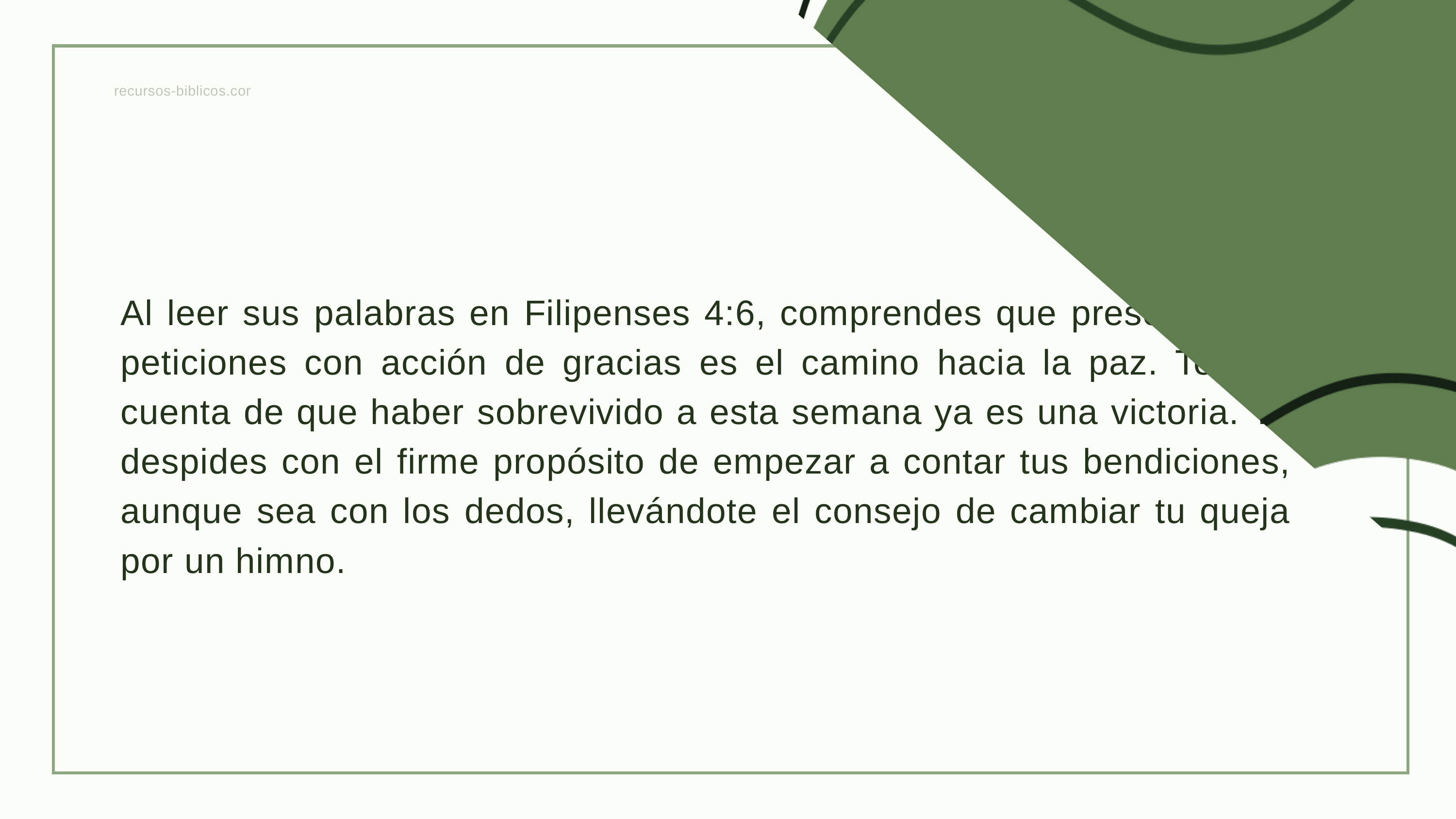

recursos-biblicos.com
Al leer sus palabras en Filipenses 4:6, comprendes que presentar tus peticiones con acción de gracias es el camino hacia la paz. Te das cuenta de que haber sobrevivido a esta semana ya es una victoria. Te despides con el firme propósito de empezar a contar tus bendiciones, aunque sea con los dedos, llevándote el consejo de cambiar tu queja por un himno.